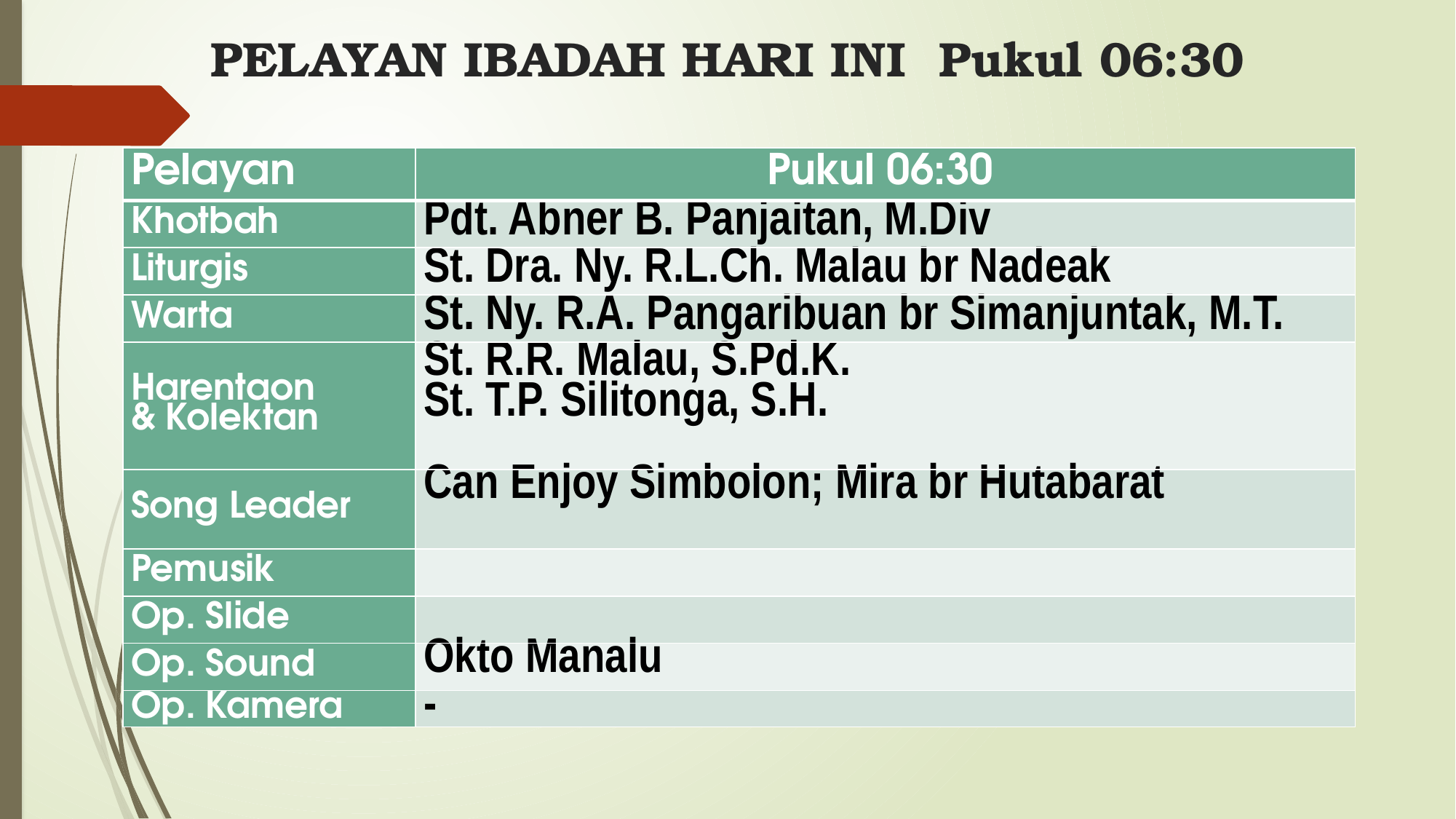

# PELAYAN IBADAH HARI INI  Pukul 06:30
| Pelayan | Pukul 06:30 |
| --- | --- |
| Khotbah | Pdt. Abner B. Panjaitan, M.Div |
| Liturgis | St. Dra. Ny. R.L.Ch. Malau br Nadeak |
| Warta | St. Ny. R.A. Pangaribuan br Simanjuntak, M.T. |
| Harentaon & Kolektan | St. R.R. Malau, S.Pd.K. St. T.P. Silitonga, S.H. |
| Song Leader | Can Enjoy Simbolon; Mira br Hutabarat |
| Pemusik |  |
| Op. Slide |  |
| Op. Sound | Okto Manalu |
| Op. Kamera | - |